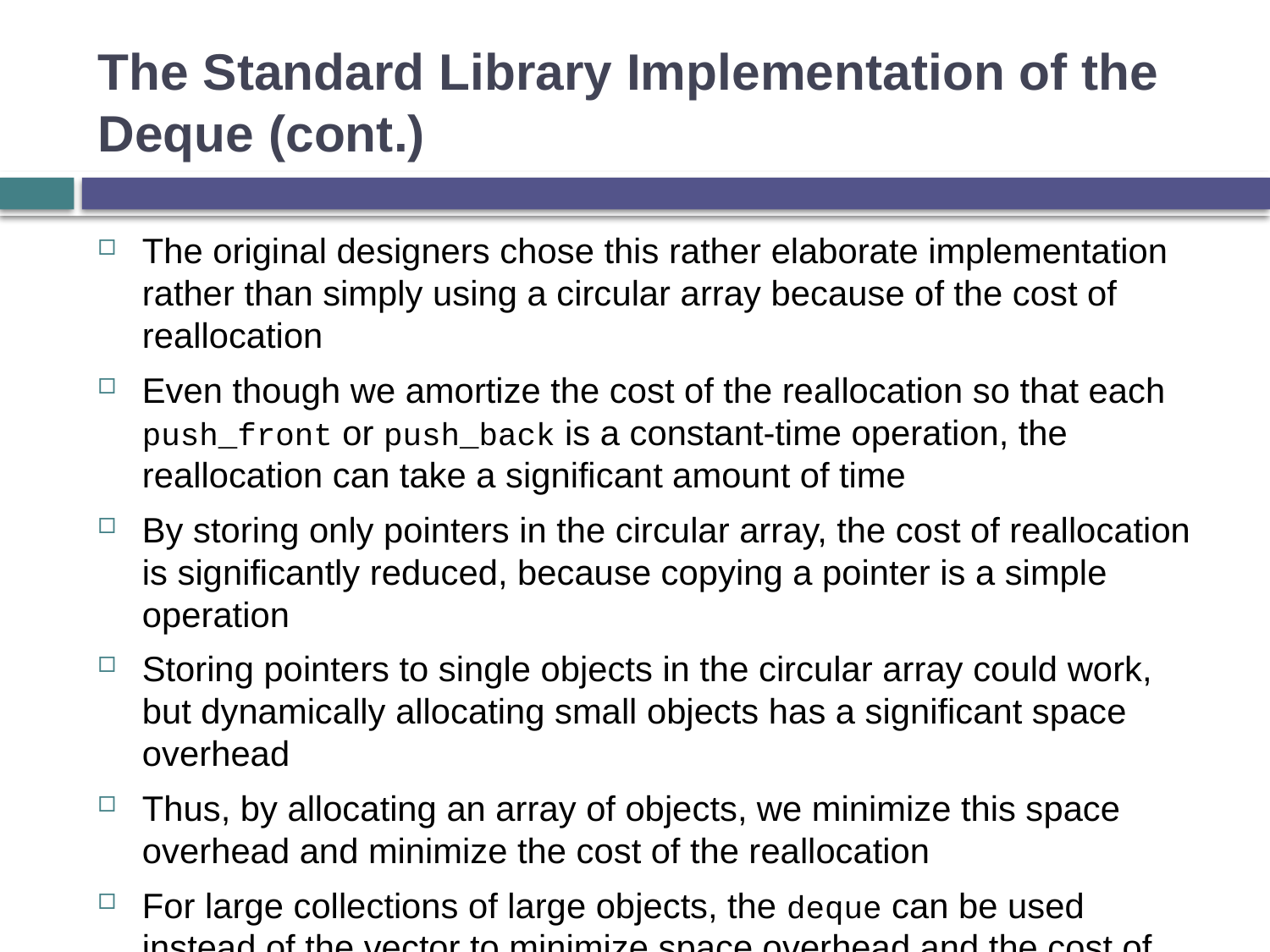

# The Standard Library Implementation of the Deque (cont.)
The original designers chose this rather elaborate implementation rather than simply using a circular array because of the cost of reallocation
Even though we amortize the cost of the reallocation so that each push_front or push_back is a constant-time operation, the reallocation can take a significant amount of time
By storing only pointers in the circular array, the cost of reallocation is significantly reduced, because copying a pointer is a simple operation
Storing pointers to single objects in the circular array could work, but dynamically allocating small objects has a significant space overhead
Thus, by allocating an array of objects, we minimize this space overhead and minimize the cost of the reallocation
For large collections of large objects, the deque can be used instead of the vector to minimize space overhead and the cost of reallocation